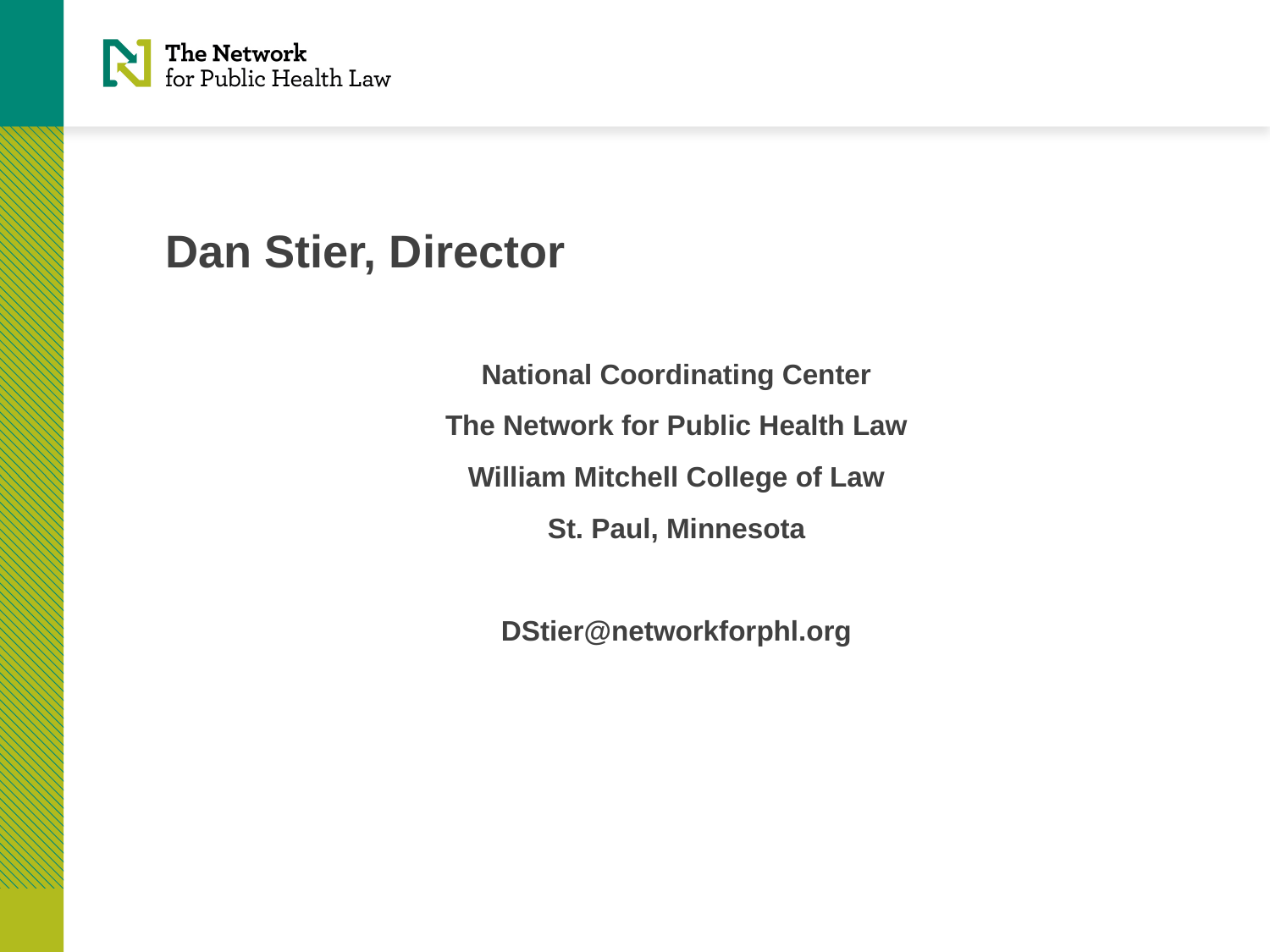

# Dan Stier, Director

National Coordinating Center
The Network for Public Health Law
William Mitchell College of Law
St. Paul, Minnesota

DStier@networkforphl.org